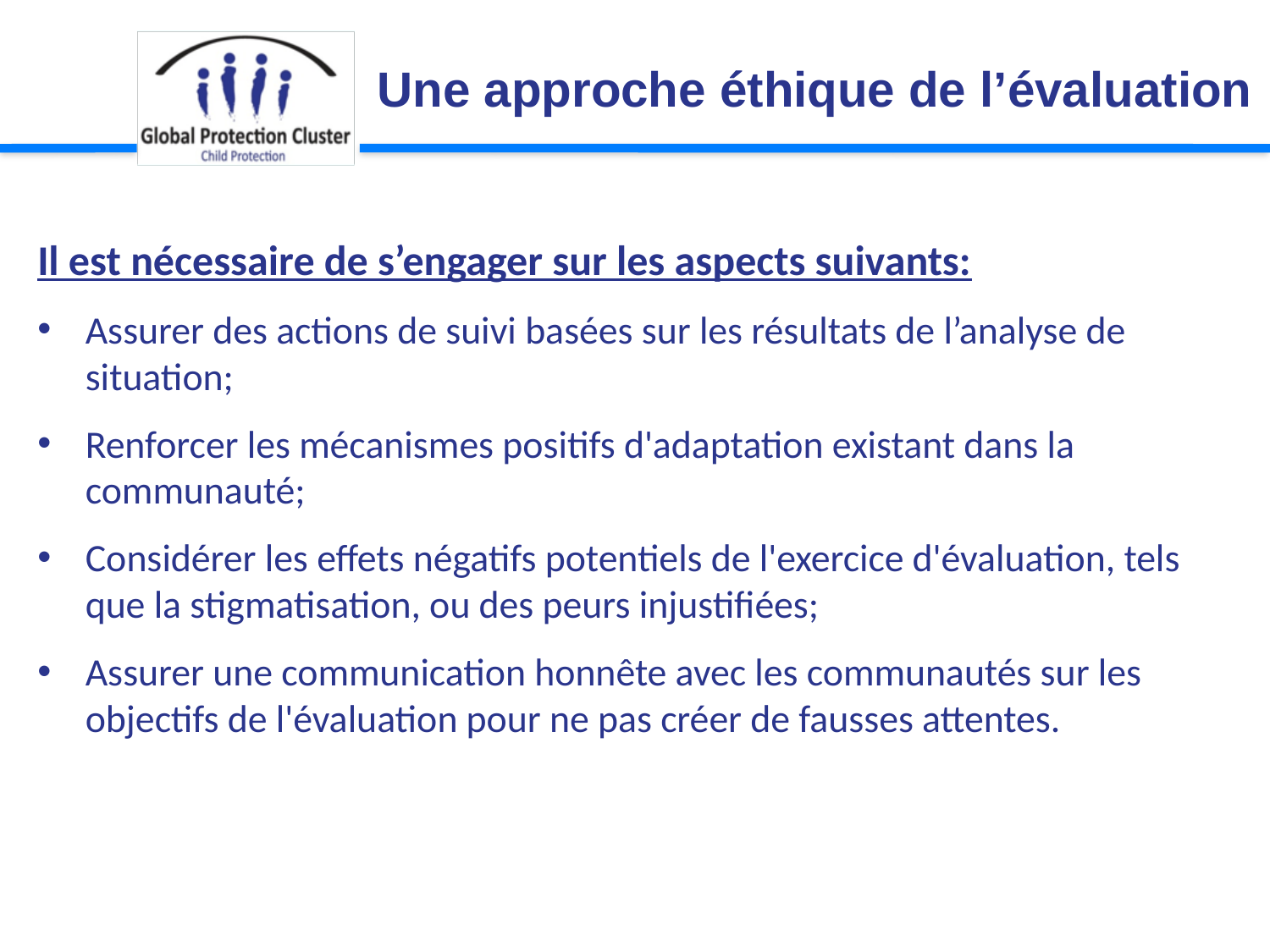

Une approche éthique de l’évaluation
Il est nécessaire de s’engager sur les aspects suivants:
Assurer des actions de suivi basées sur les résultats de l’analyse de situation;
Renforcer les mécanismes positifs d'adaptation existant dans la communauté;
Considérer les effets négatifs potentiels de l'exercice d'évaluation, tels que la stigmatisation, ou des peurs injustifiées;
Assurer une communication honnête avec les communautés sur les objectifs de l'évaluation pour ne pas créer de fausses attentes.